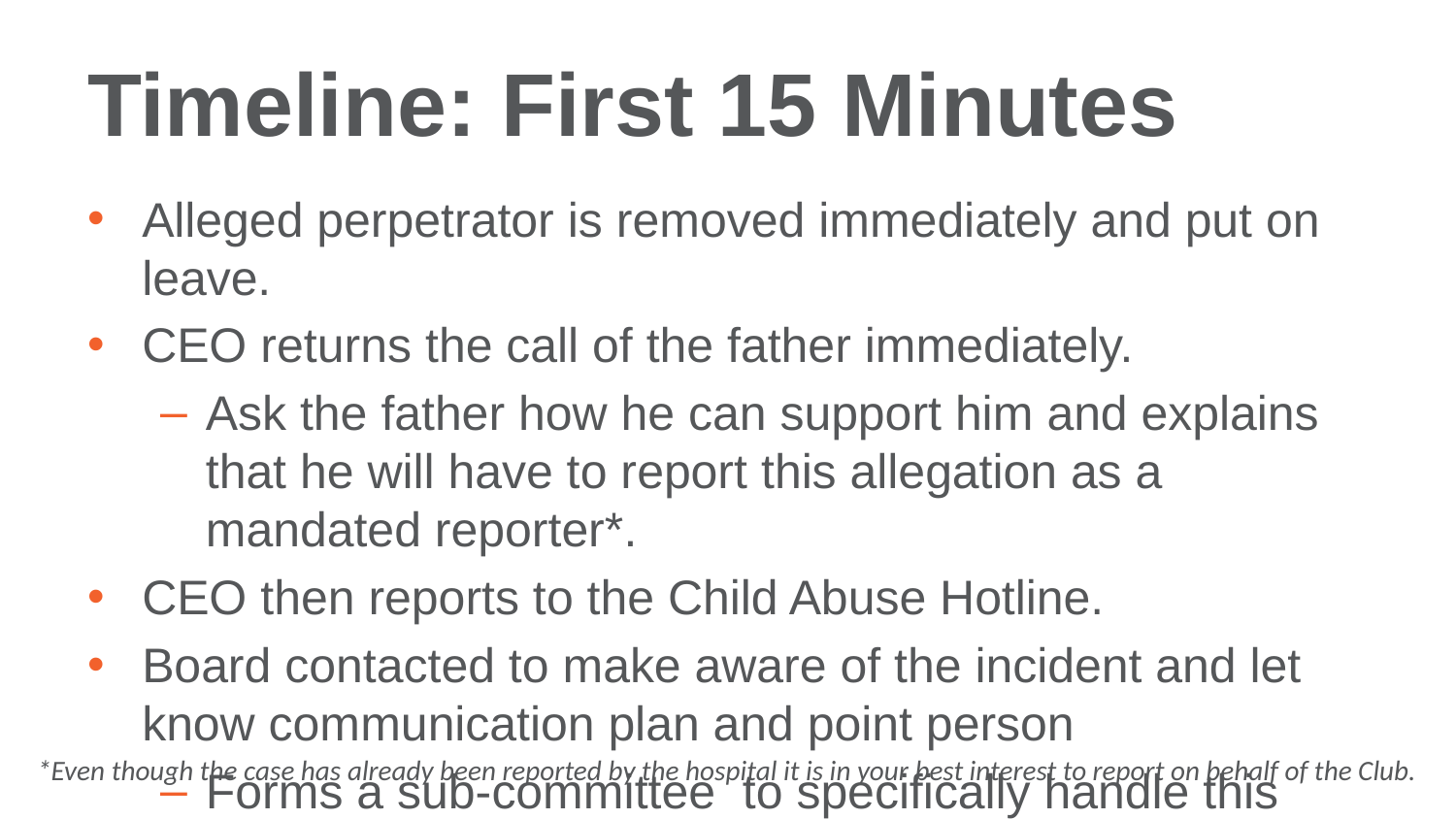

# Timeline: First 15 Minutes
Alleged perpetrator is removed immediately and put on leave.
CEO returns the call of the father immediately.
Ask the father how he can support him and explains that he will have to report this allegation as a mandated reporter*.
CEO then reports to the Child Abuse Hotline.
Board contacted to make aware of the incident and let know communication plan and point person
Forms a sub-committee  to specifically handle this allegation

*Even though the case has already been reported by the hospital it is in your best interest to report on behalf of the Club.